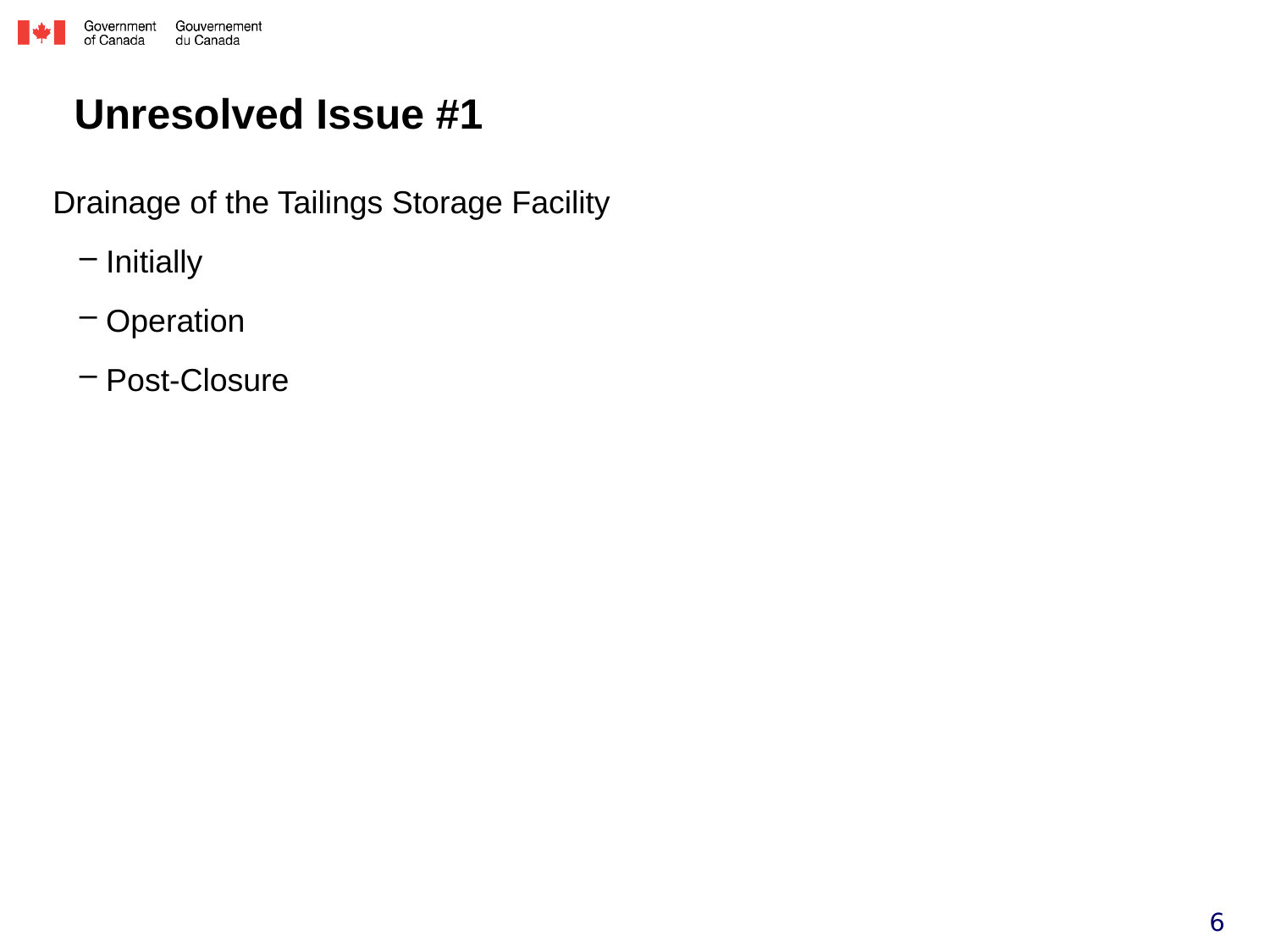

# Unresolved Issue #1
Drainage of the Tailings Storage Facility
Initially
Operation
Post-Closure

6